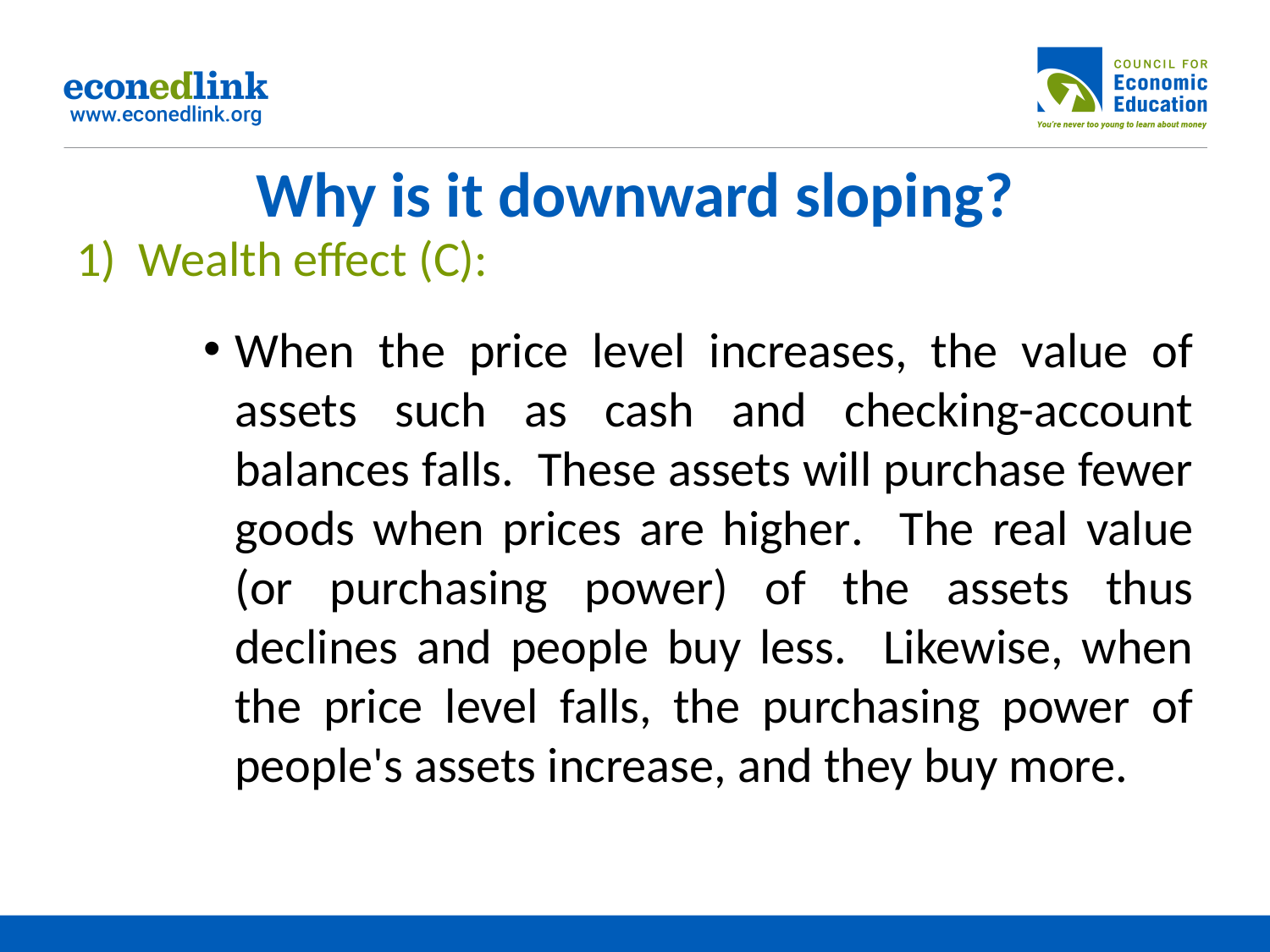

# Why is it downward sloping?
1)  Wealth effect (C):
When the price level increases, the value of assets such as cash and checking-account balances falls.  These assets will purchase fewer goods when prices are higher.  The real value (or purchasing power) of the assets thus declines and people buy less.  Likewise, when the price level falls, the purchasing power of people's assets increase, and they buy more.